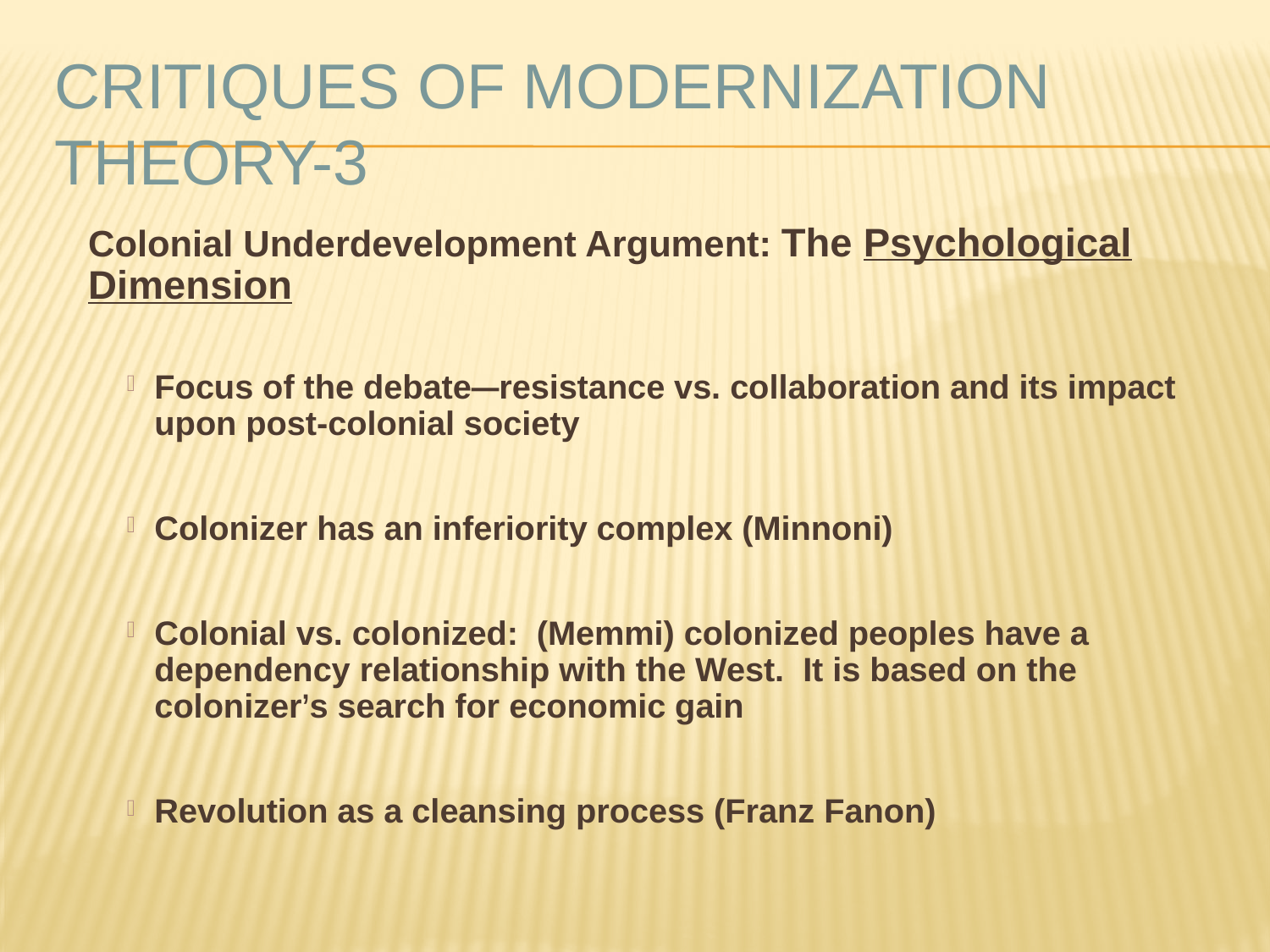

# Critiques of Modernization Theory-3
	Colonial Underdevelopment Argument: The Psychological Dimension

Focus of the debate—resistance vs. collaboration and its impact upon post-colonial society

Colonizer has an inferiority complex (Minnoni)

Colonial vs. colonized:  (Memmi) colonized peoples have a dependency relationship with the West.  It is based on the colonizer’s search for economic gain

Revolution as a cleansing process (Franz Fanon)